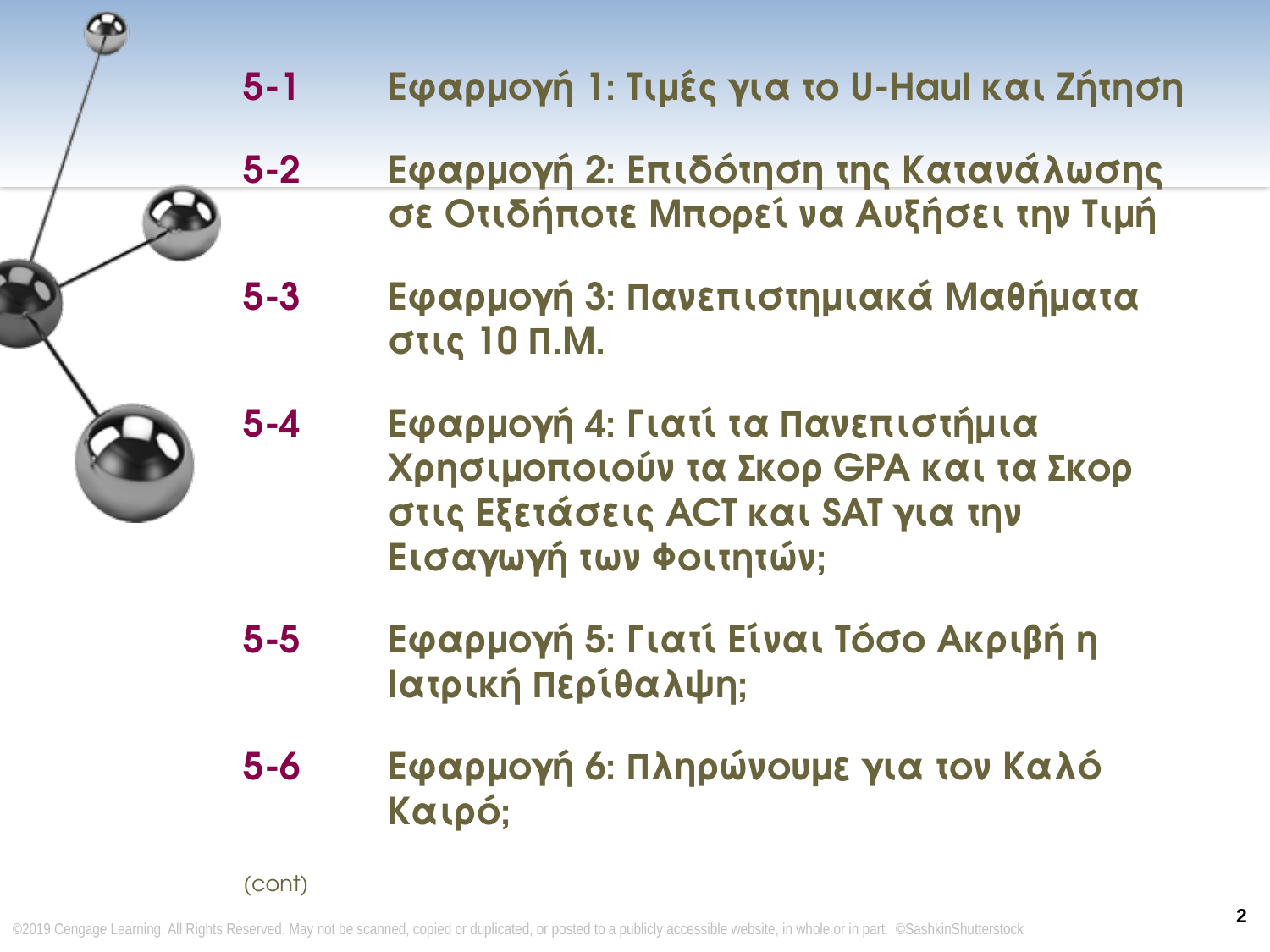

5-1 	Εφαρμογή 1: Τιμές για το U-Haul και Ζήτηση
5-2 	Εφαρμογή 2: Επιδότηση της Κατανάλωσης σε Οτιδήποτε Μπορεί να Αυξήσει την Τιμή
5-3 	Εφαρμογή 3: Πανεπιστημιακά Μαθήματα στις 10 Π.Μ.
5-4	Εφαρμογή 4: Γιατί τα Πανεπιστήμια Χρησιμοποιούν τα Σκορ GPA και τα Σκορ στις Εξετάσεις ACT και SAT για την Εισαγωγή των Φοιτητών;
5-5	Εφαρμογή 5: Γιατί Είναι Τόσο Ακριβή η Ιατρική Περίθαλψη;
5-6 	Εφαρμογή 6: Πληρώνουμε για τον Καλό Καιρό;
(cont)
2